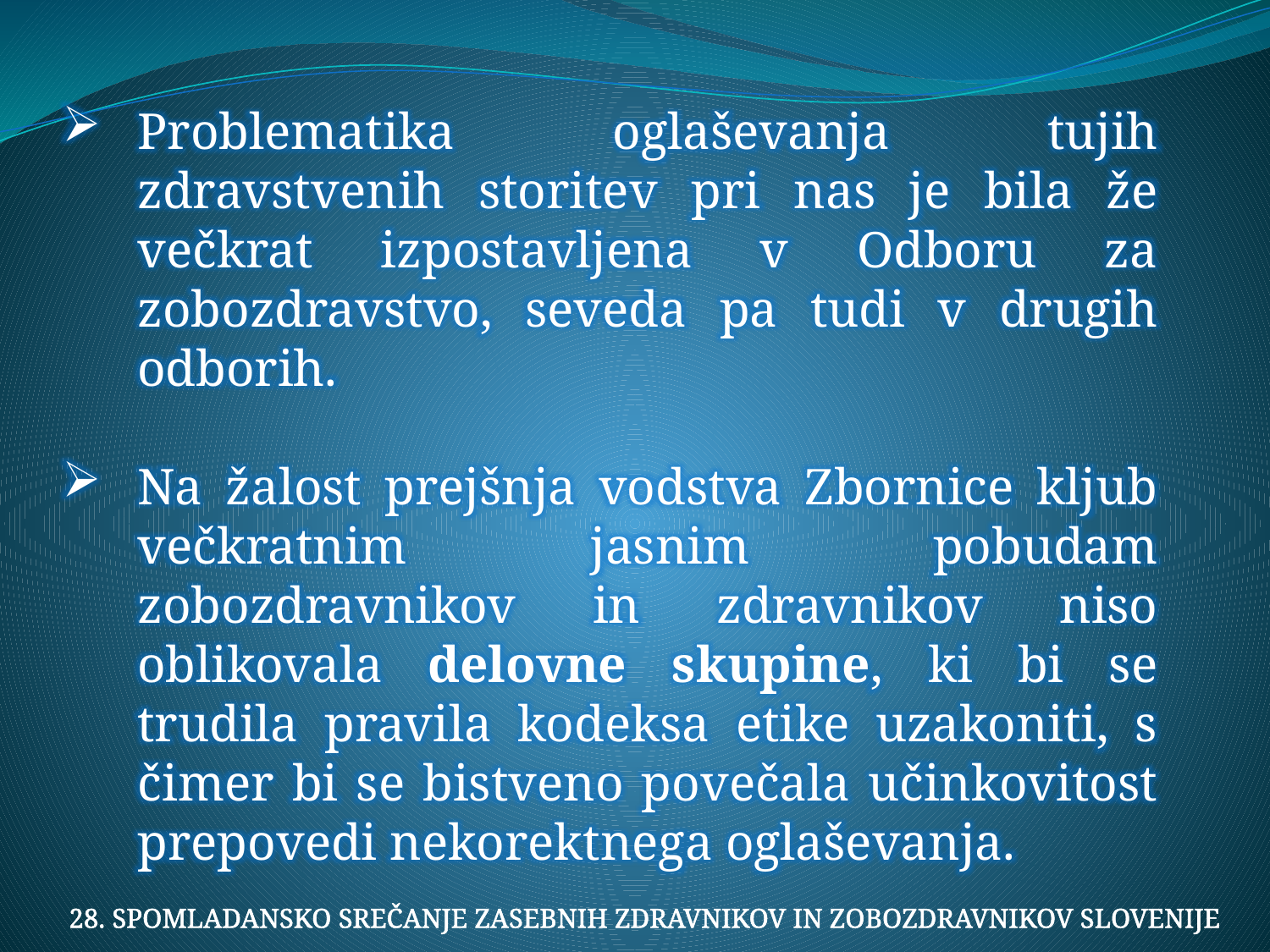

Problematika oglaševanja tujih zdravstvenih storitev pri nas je bila že večkrat izpostavljena v Odboru za zobozdravstvo, seveda pa tudi v drugih odborih.

Na žalost prejšnja vodstva Zbornice kljub večkratnim jasnim pobudam zobozdravnikov in zdravnikov niso oblikovala delovne skupine, ki bi se trudila pravila kodeksa etike uzakoniti, s čimer bi se bistveno povečala učinkovitost prepovedi nekorektnega oglaševanja.

28. SPOMLADANSKO SREČANJE ZASEBNIH ZDRAVNIKOV IN ZOBOZDRAVNIKOV SLOVENIJE